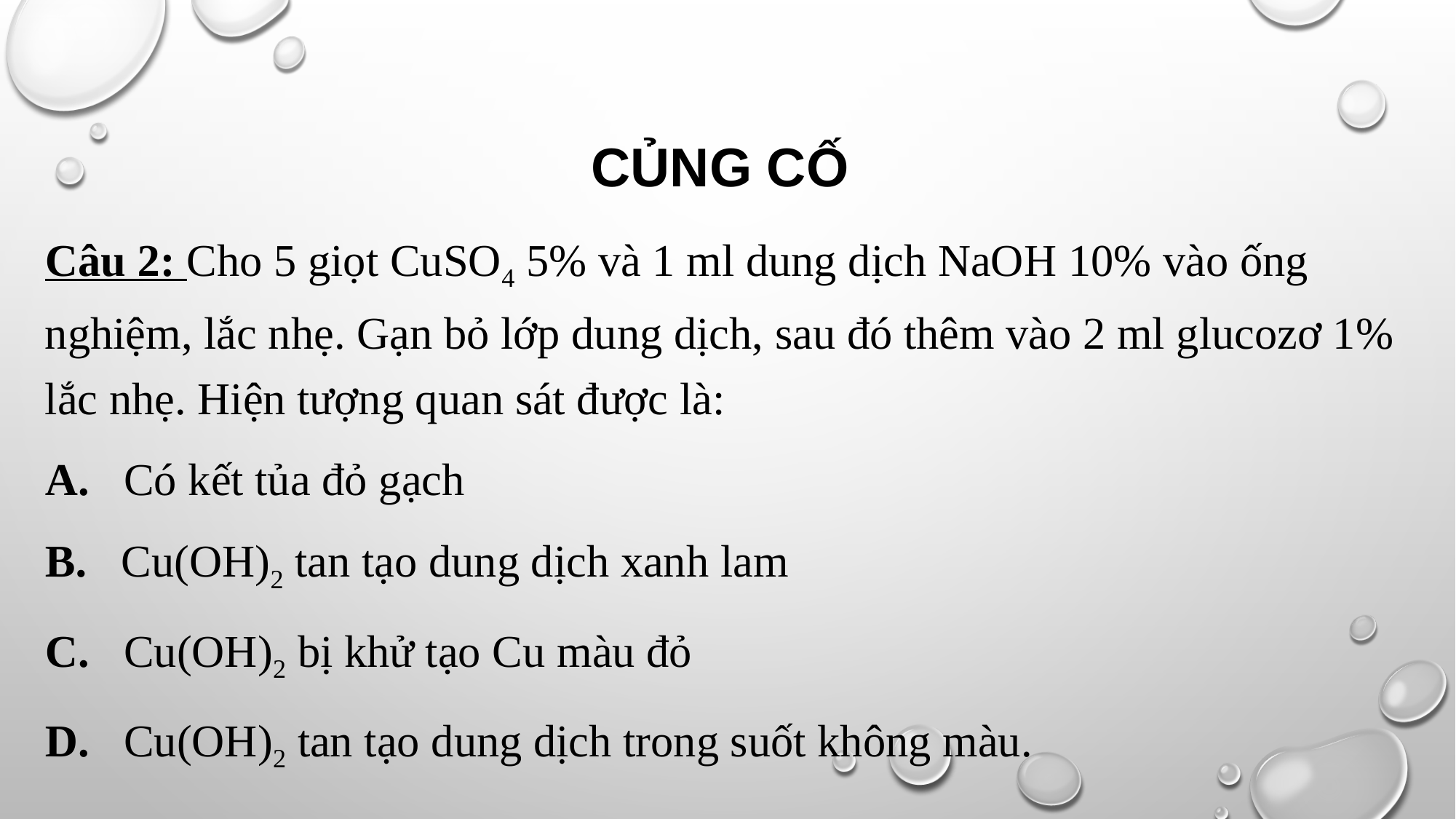

# Củng cố
Câu 2: Cho 5 giọt CuSO4 5% và 1 ml dung dịch NaOH 10% vào ống nghiệm, lắc nhẹ. Gạn bỏ lớp dung dịch, sau đó thêm vào 2 ml glucozơ 1% lắc nhẹ. Hiện tượng quan sát được là:
A.   Có kết tủa đỏ gạch
B.   Cu(OH)2 tan tạo dung dịch xanh lam
C.   Cu(OH)2 bị khử tạo Cu màu đỏ
D.   Cu(OH)2 tan tạo dung dịch trong suốt không màu.